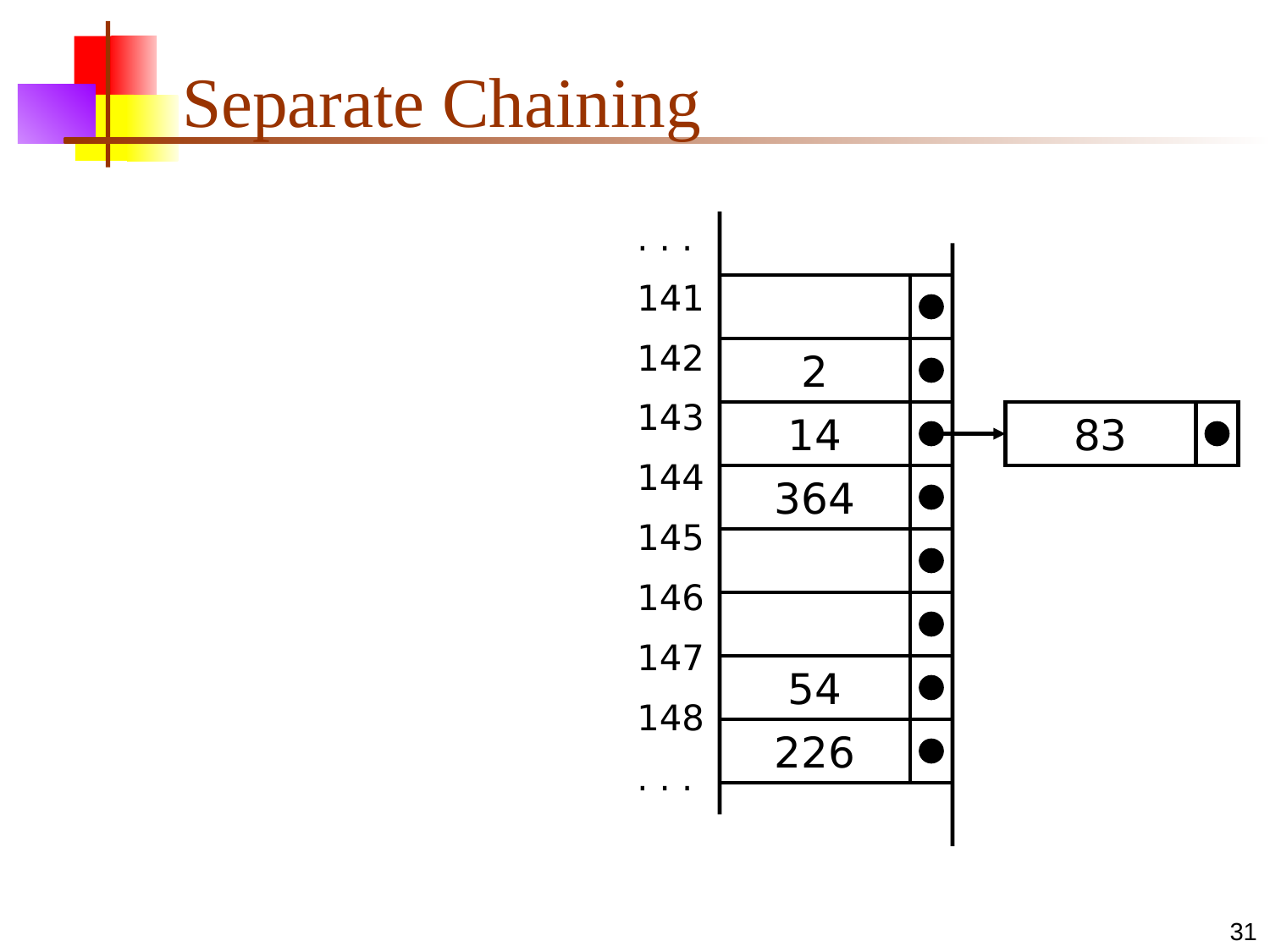

# Separate Chaining

. . .
141
142
143
144
145
146
147
148
. . .

2

14

83

364

54

226

31